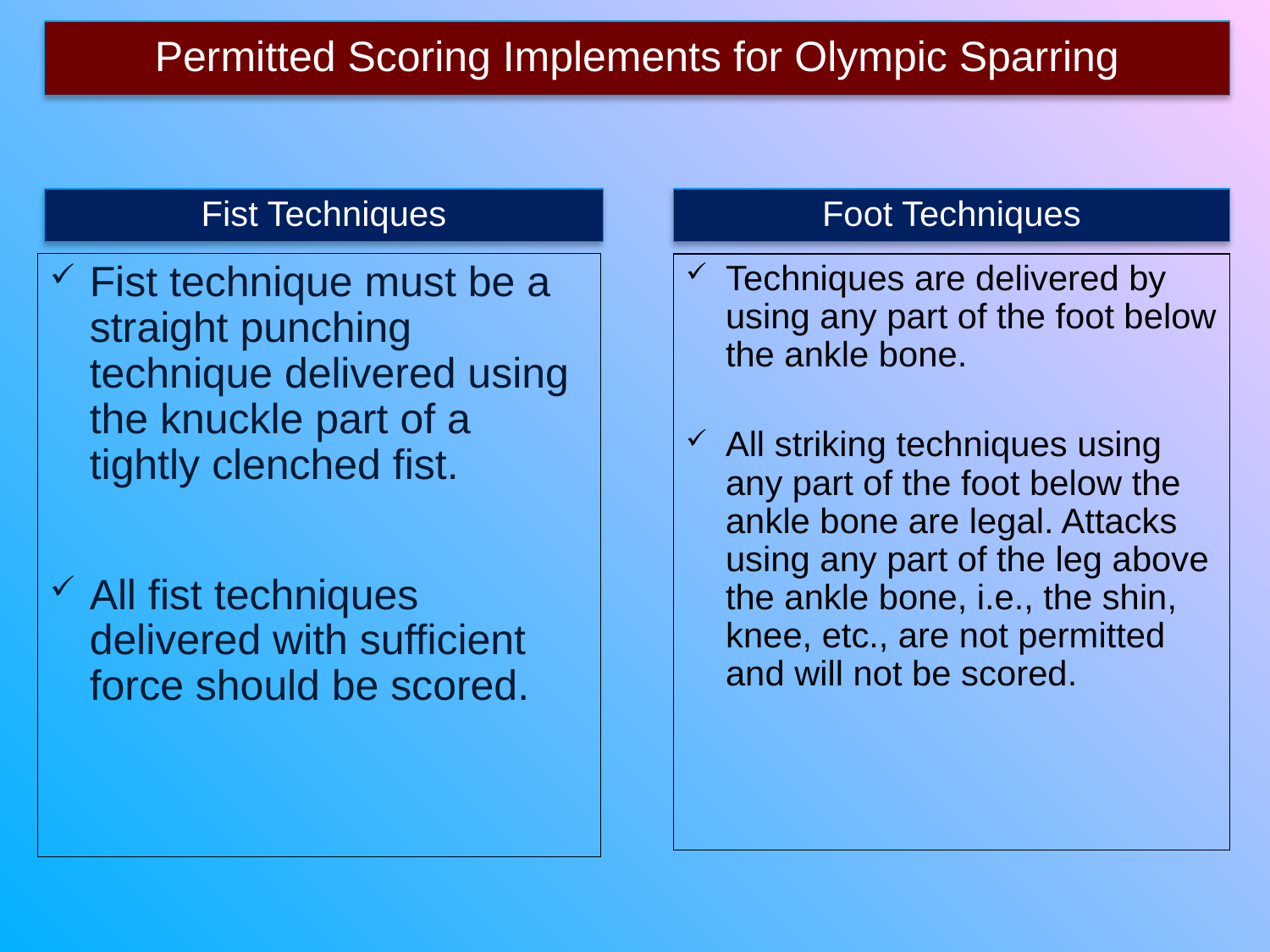

Permitted Scoring Implements for Olympic Sparring
Fist Techniques
Foot Techniques
Fist technique must be a straight punching technique delivered using the knuckle part of a tightly clenched fist.

All fist techniques delivered with sufficient force should be scored.

Techniques are delivered by using any part of the foot below the ankle bone.

All striking techniques using any part of the foot below the ankle bone are legal. Attacks using any part of the leg above the ankle bone, i.e., the shin, knee, etc., are not permitted and will not be scored.